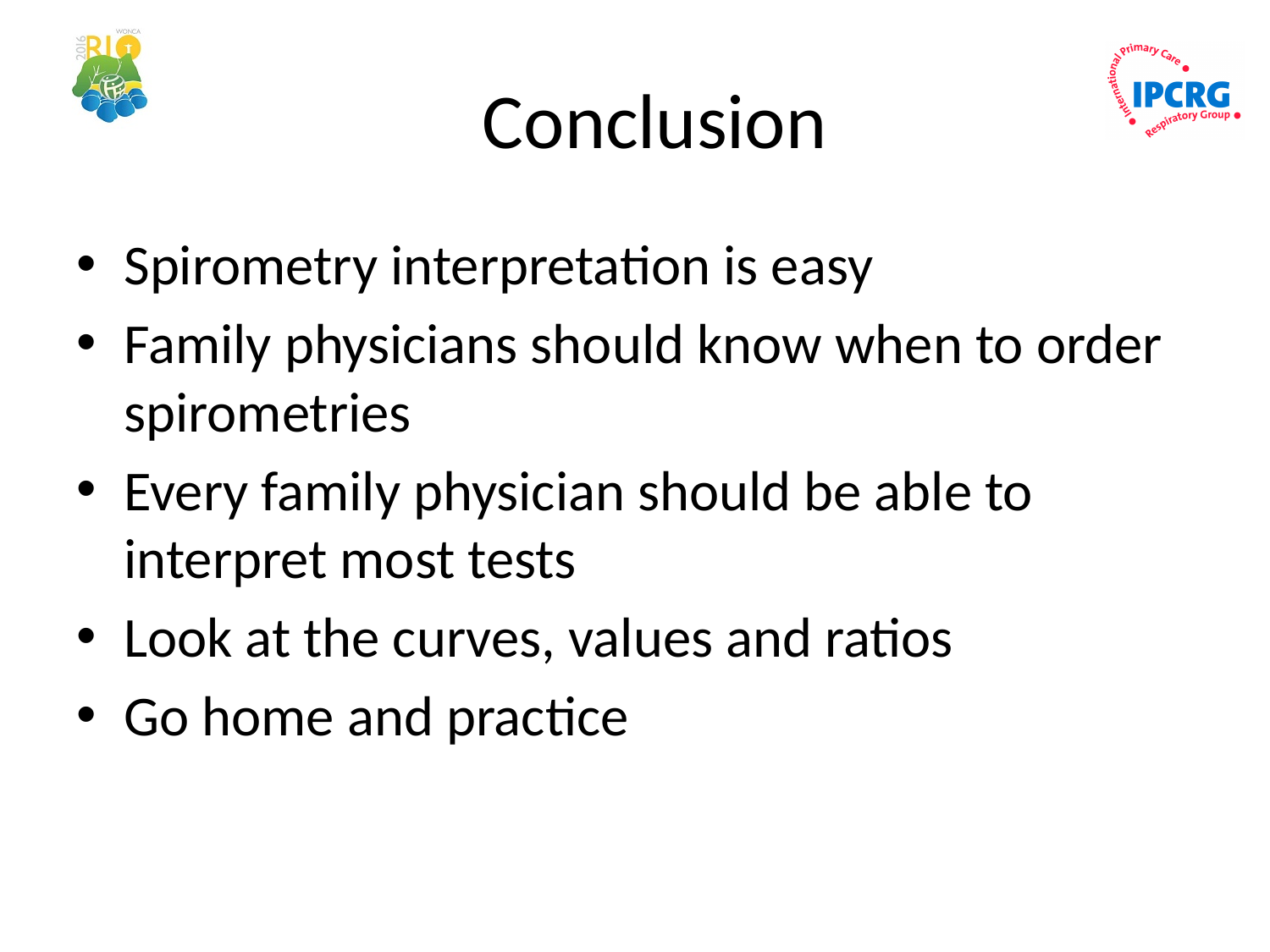

# Conclusion
Spirometry interpretation is easy
Family physicians should know when to order spirometries
Every family physician should be able to interpret most tests
Look at the curves, values and ratios
Go home and practice